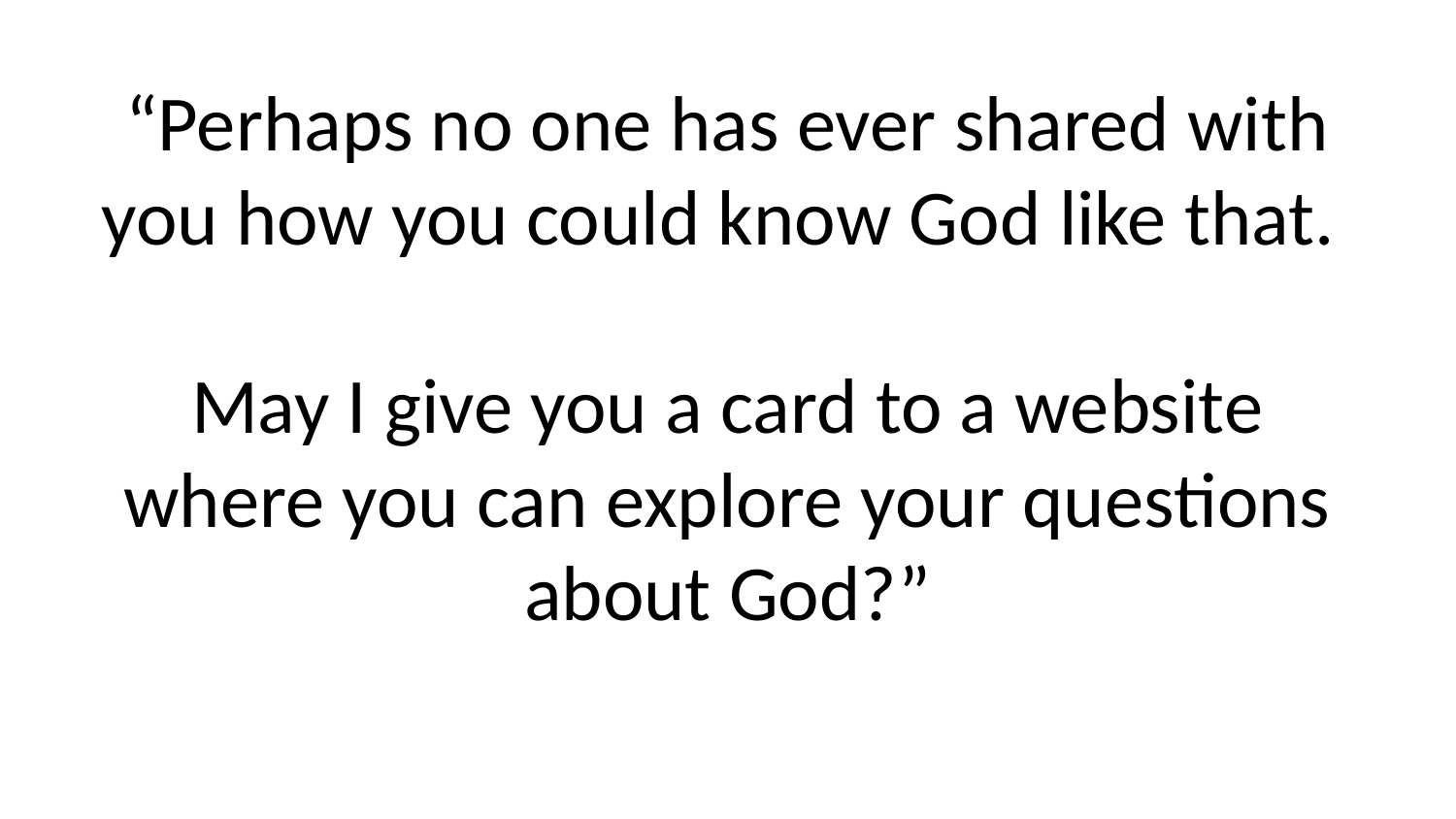

# “Perhaps no one has ever shared with you how you could know God like that. May I give you a card to a website where you can explore your questions about God?”